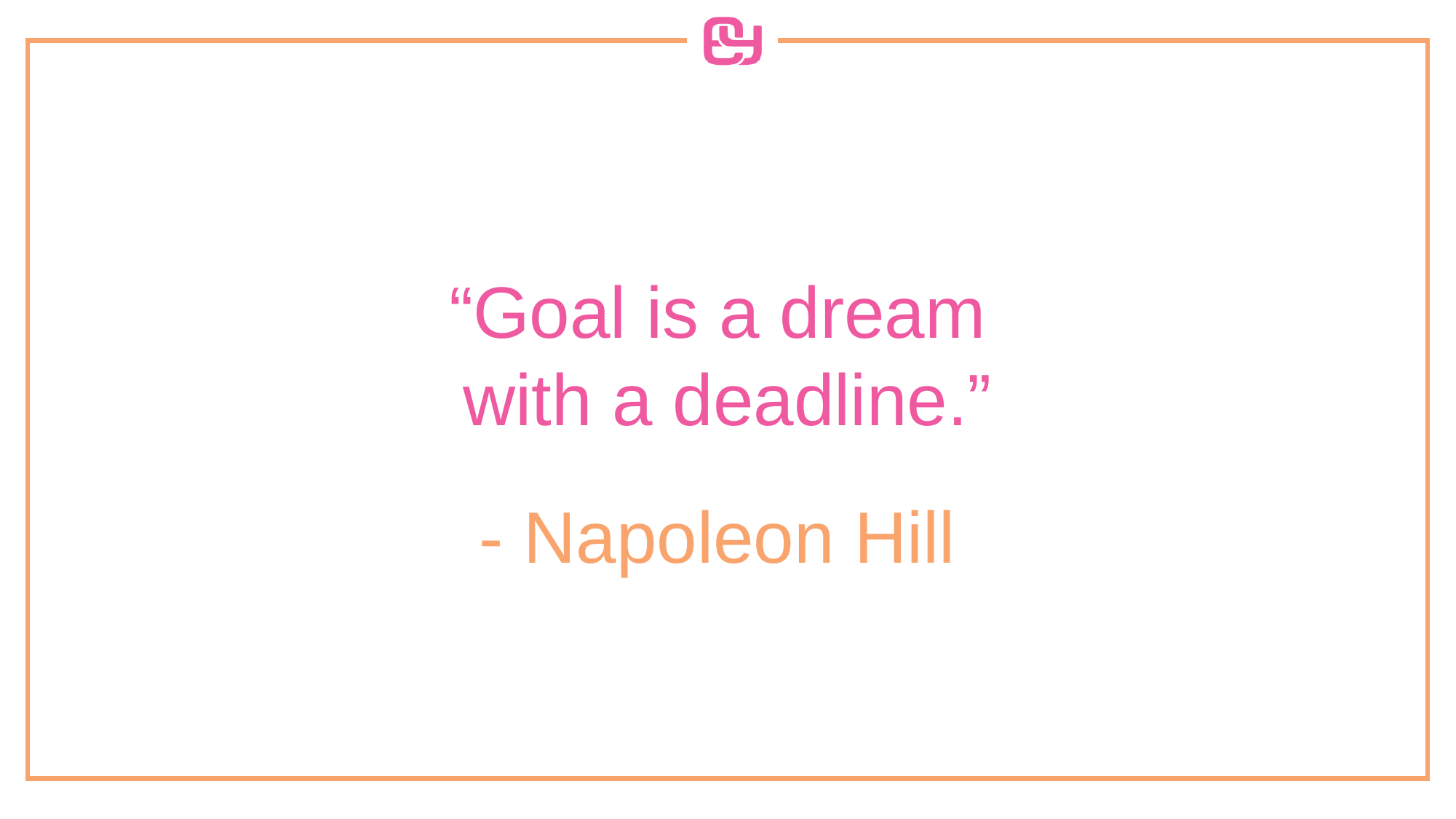

“Goal is a dream
with a deadline.”
- Napoleon Hill